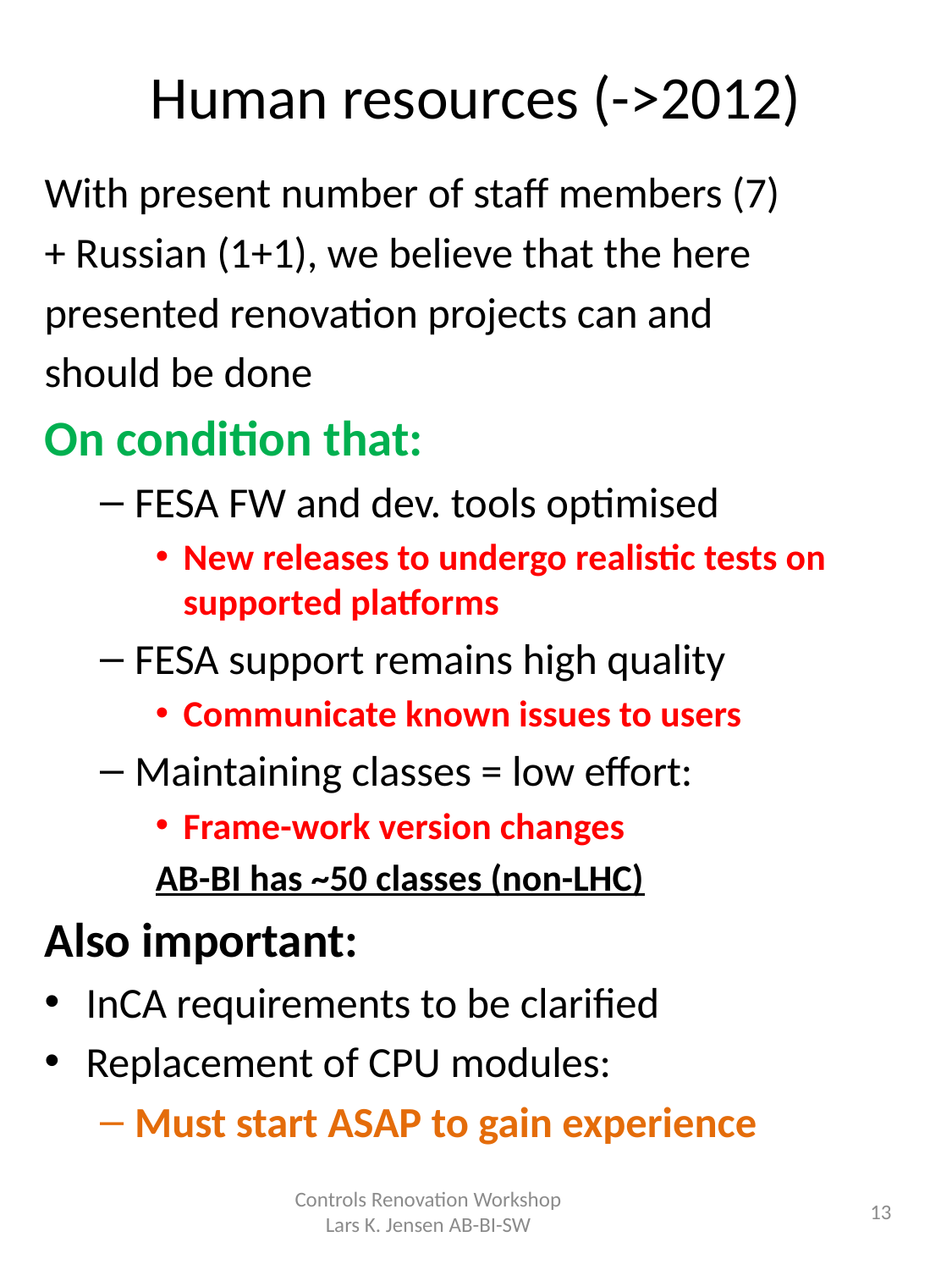

# Human resources (->2012)
With present number of staff members (7)
+ Russian (1+1), we believe that the here
presented renovation projects can and
should be done
On condition that:
FESA FW and dev. tools optimised
New releases to undergo realistic tests on supported platforms
FESA support remains high quality
Communicate known issues to users
Maintaining classes = low effort:
Frame-work version changes
AB-BI has ~50 classes (non-LHC)
Also important:
InCA requirements to be clarified
Replacement of CPU modules:
Must start ASAP to gain experience
Controls Renovation Workshop Lars K. Jensen AB-BI-SW
13